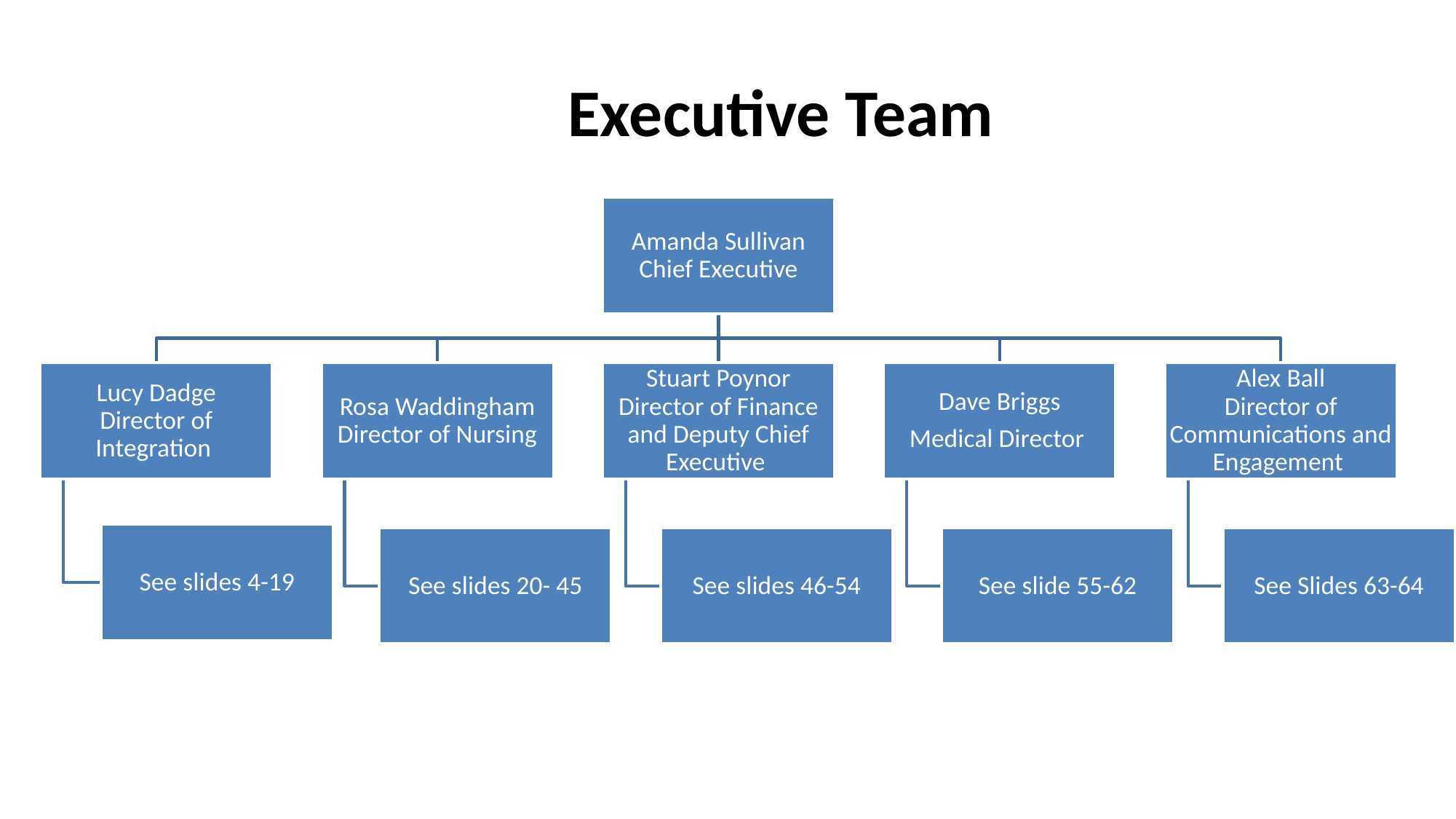

Amanda Sullivan
Chief Executive
Lucy Dadge
Director of Integration
See slides 4-19
Rosa Waddingham
Director of Nursing
See slides 20- 45
Stuart Poynor
Director of Finance and Deputy Chief Executive
See slides 46-54
Dave Briggs
Medical Director
See slide 55-62
Alex Ball
Director of Communications and Engagement
See Slides 63-64
# Executive Team